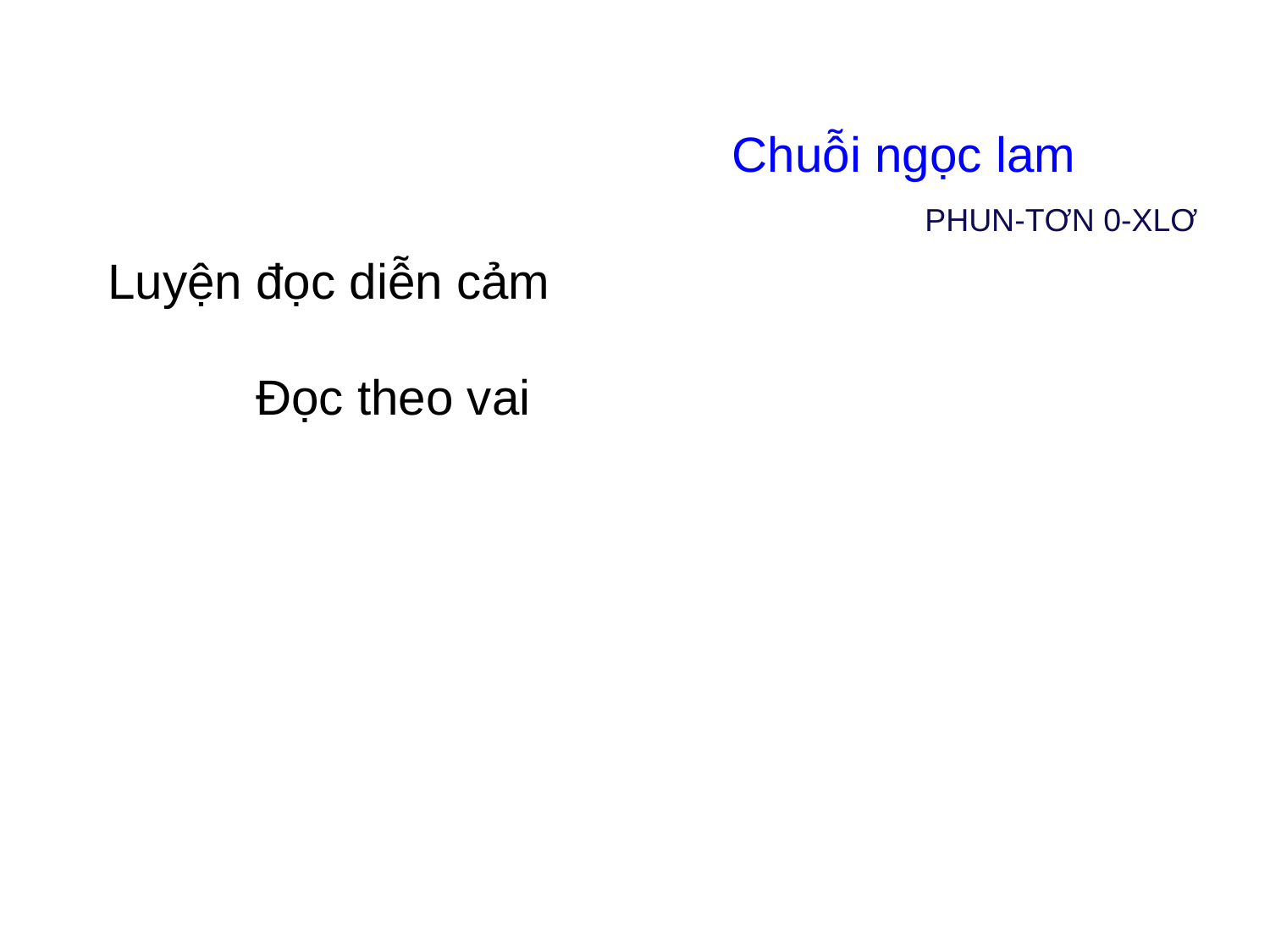

Chuỗi ngọc lam
              PHUN-TƠN 0-XLƠ
Luyện đọc diễn cảm
Đọc theo vai